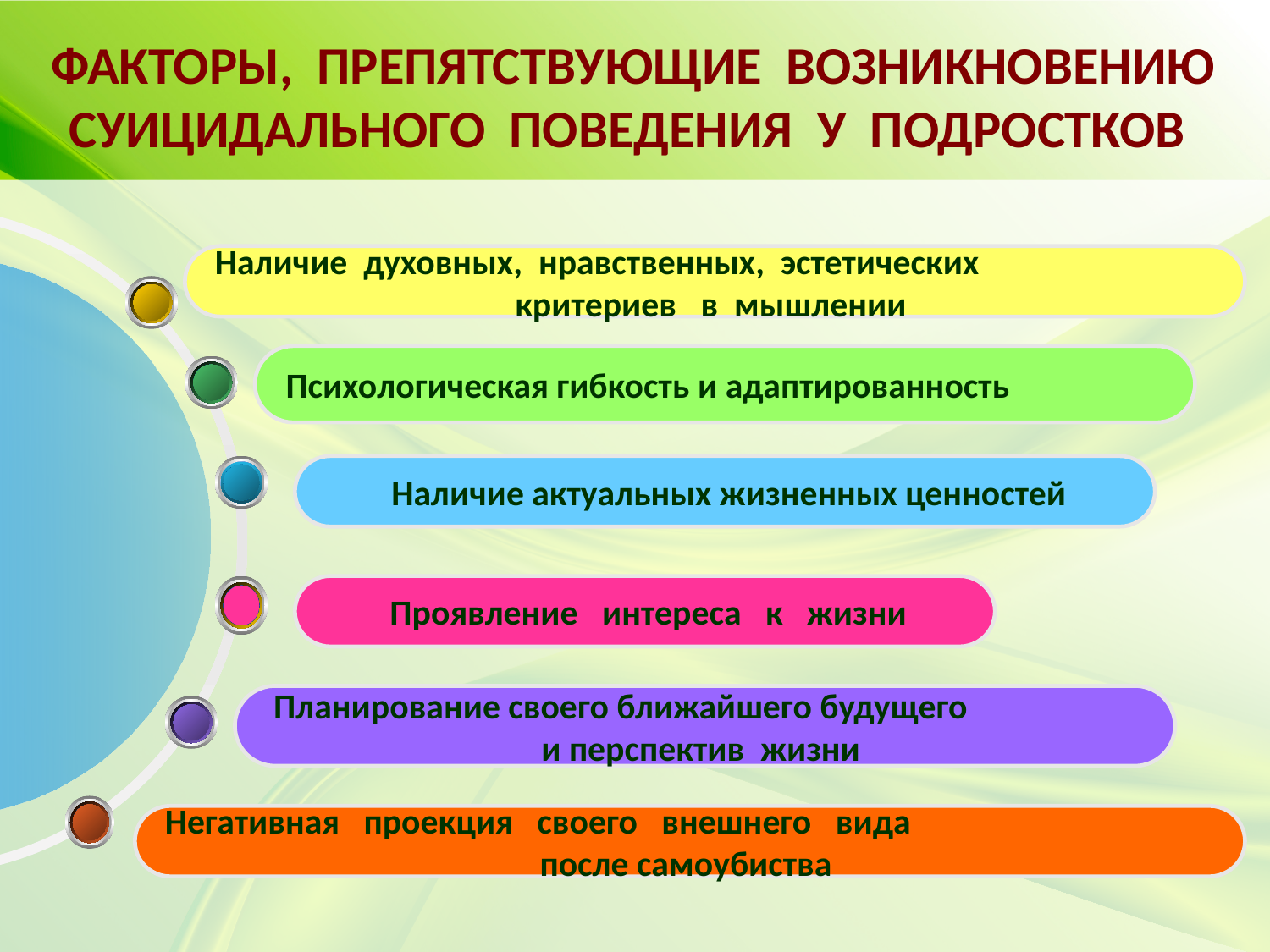

Факторы,  препятствующие  возникновению
 суицидального  поведения  у  подростков

 Наличие  духовных,  нравственных,  эстетических
критериев   в  мышлении

 Психологическая гибкость и адаптированность

 Наличие актуальных жизненных ценностей

 Проявление   интереса   к   жизни
  Планирование своего ближайшего будущего
и перспектив  жизни

 Негативная   проекция   своего   внешнего   вида
после самоубиства